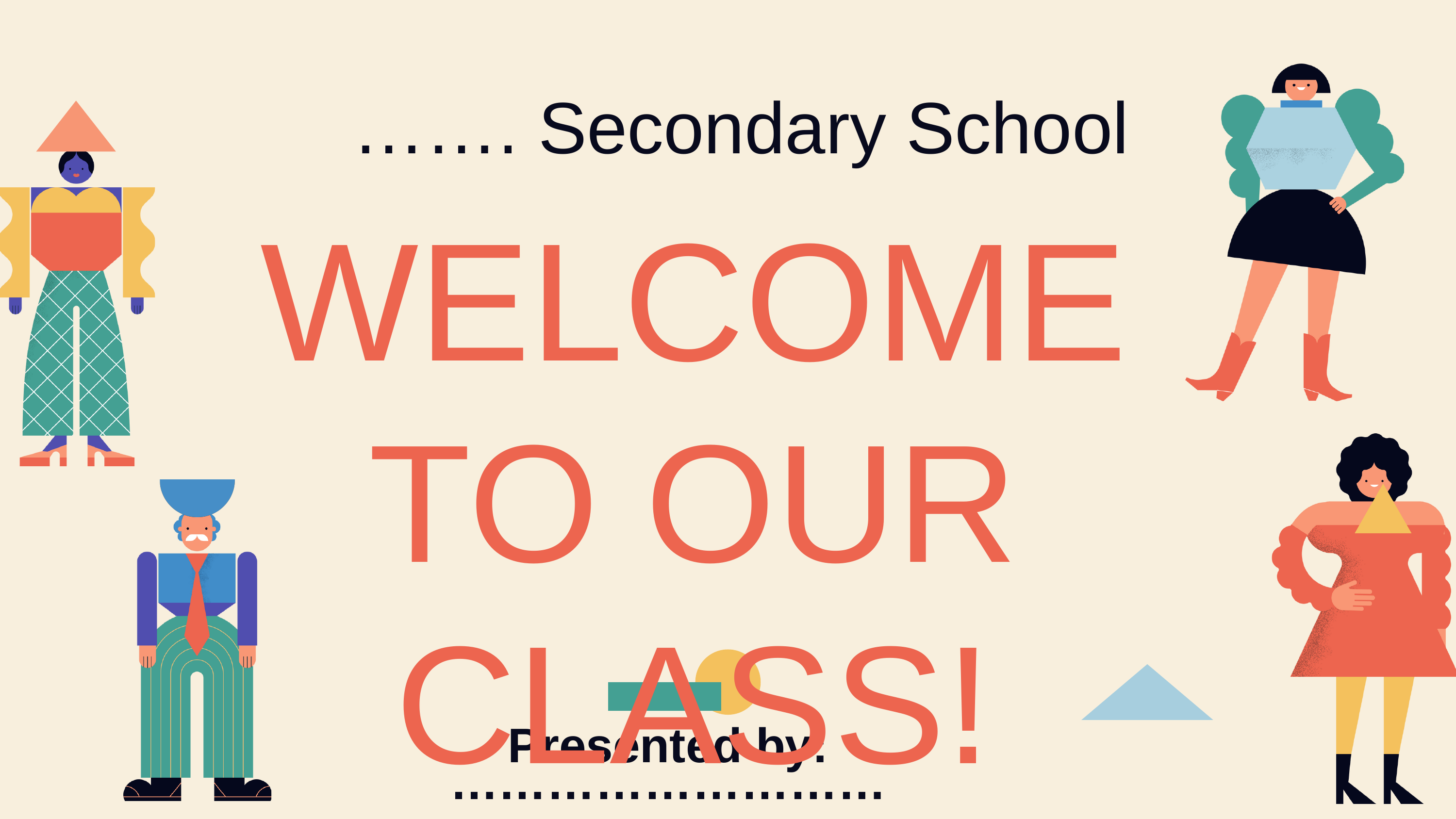

……. Secondary School

WELCOME TO OUR CLASS!

Presented by: ………………………